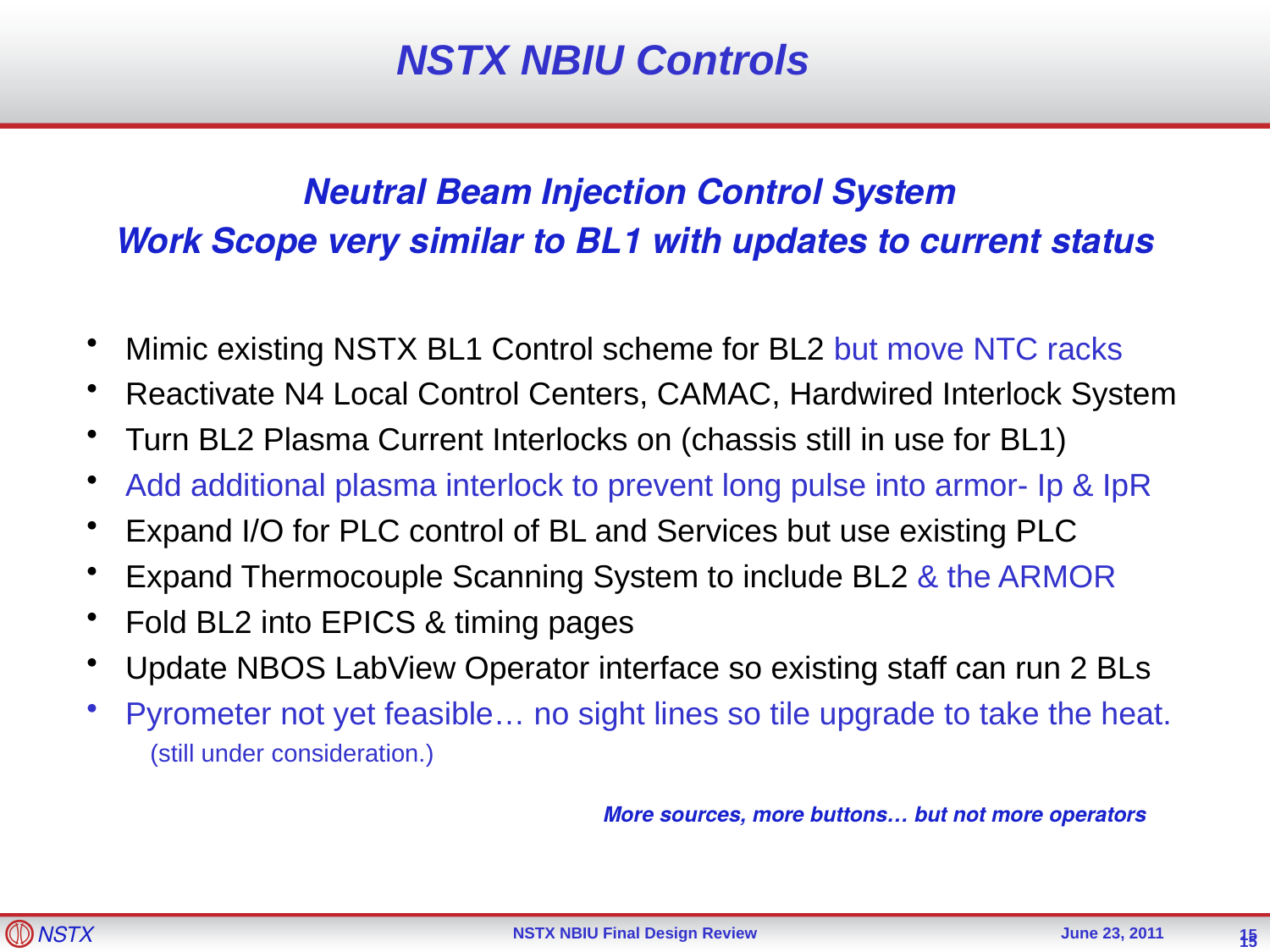

NSTX NBIU Controls

Neutral Beam Injection Control System
Work Scope very similar to BL1 with updates to current status
 Mimic existing NSTX BL1 Control scheme for BL2 but move NTC racks
 Reactivate N4 Local Control Centers, CAMAC, Hardwired Interlock System
 Turn BL2 Plasma Current Interlocks on (chassis still in use for BL1)
 Add additional plasma interlock to prevent long pulse into armor- Ip & IpR
 Expand I/O for PLC control of BL and Services but use existing PLC
 Expand Thermocouple Scanning System to include BL2 & the ARMOR
 Fold BL2 into EPICS & timing pages
 Update NBOS LabView Operator interface so existing staff can run 2 BLs
 Pyrometer not yet feasible… no sight lines so tile upgrade to take the heat.
(still under consideration.)
More sources, more buttons… but not more operators
15
15